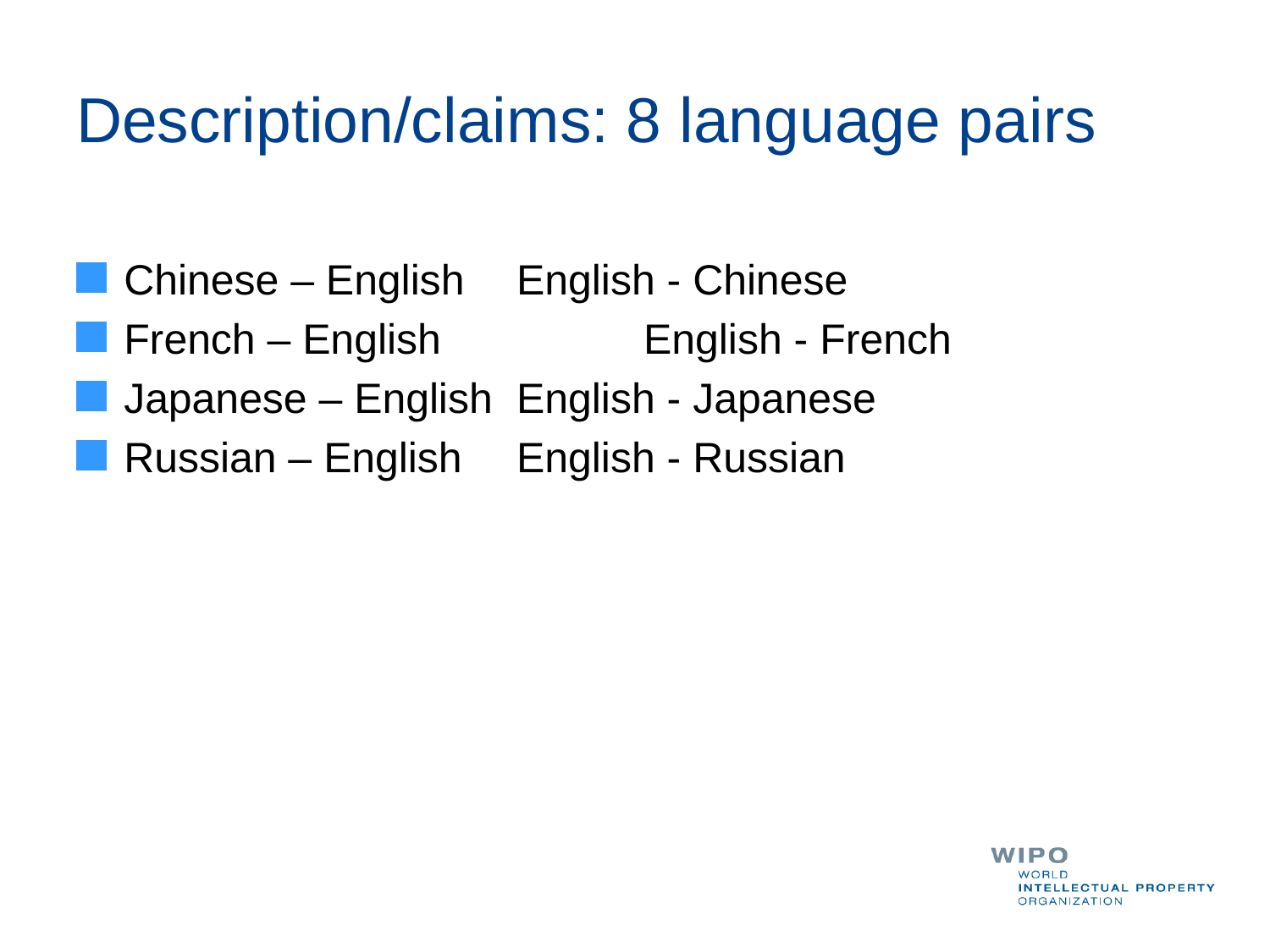

# Description/claims: 8 language pairs
Chinese – English	 English - Chinese
French – English		 English - French
Japanese – English	 English - Japanese
Russian – English	 English - Russian